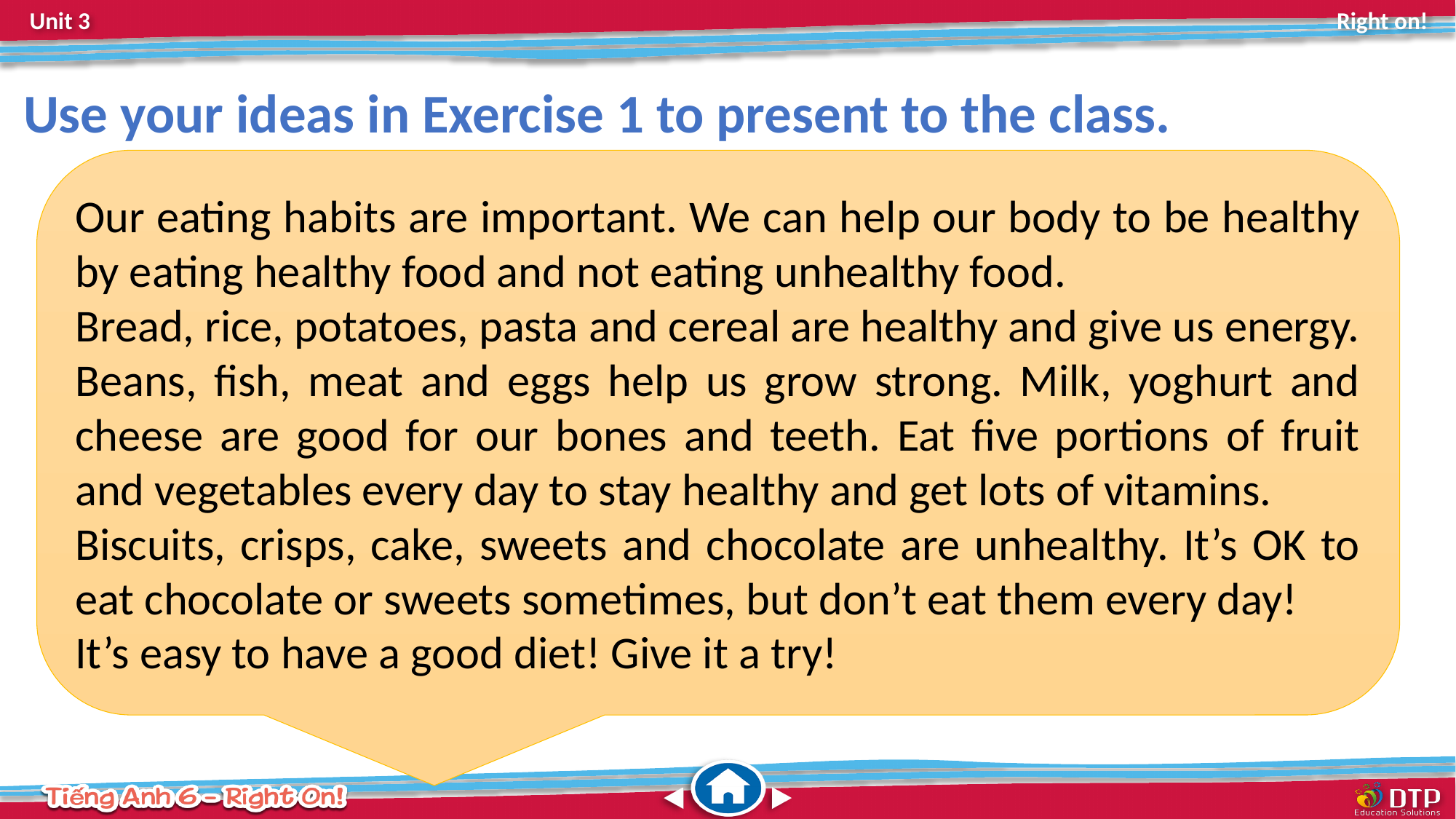

Use your ideas in Exercise 1 to present to the class.
Our eating habits are important. We can help our body to be healthy by eating healthy food and not eating unhealthy food.
Bread, rice, potatoes, pasta and cereal are healthy and give us energy. Beans, fish, meat and eggs help us grow strong. Milk, yoghurt and cheese are good for our bones and teeth. Eat five portions of fruit and vegetables every day to stay healthy and get lots of vitamins.
Biscuits, crisps, cake, sweets and chocolate are unhealthy. It’s OK to eat chocolate or sweets sometimes, but don’t eat them every day!
It’s easy to have a good diet! Give it a try!